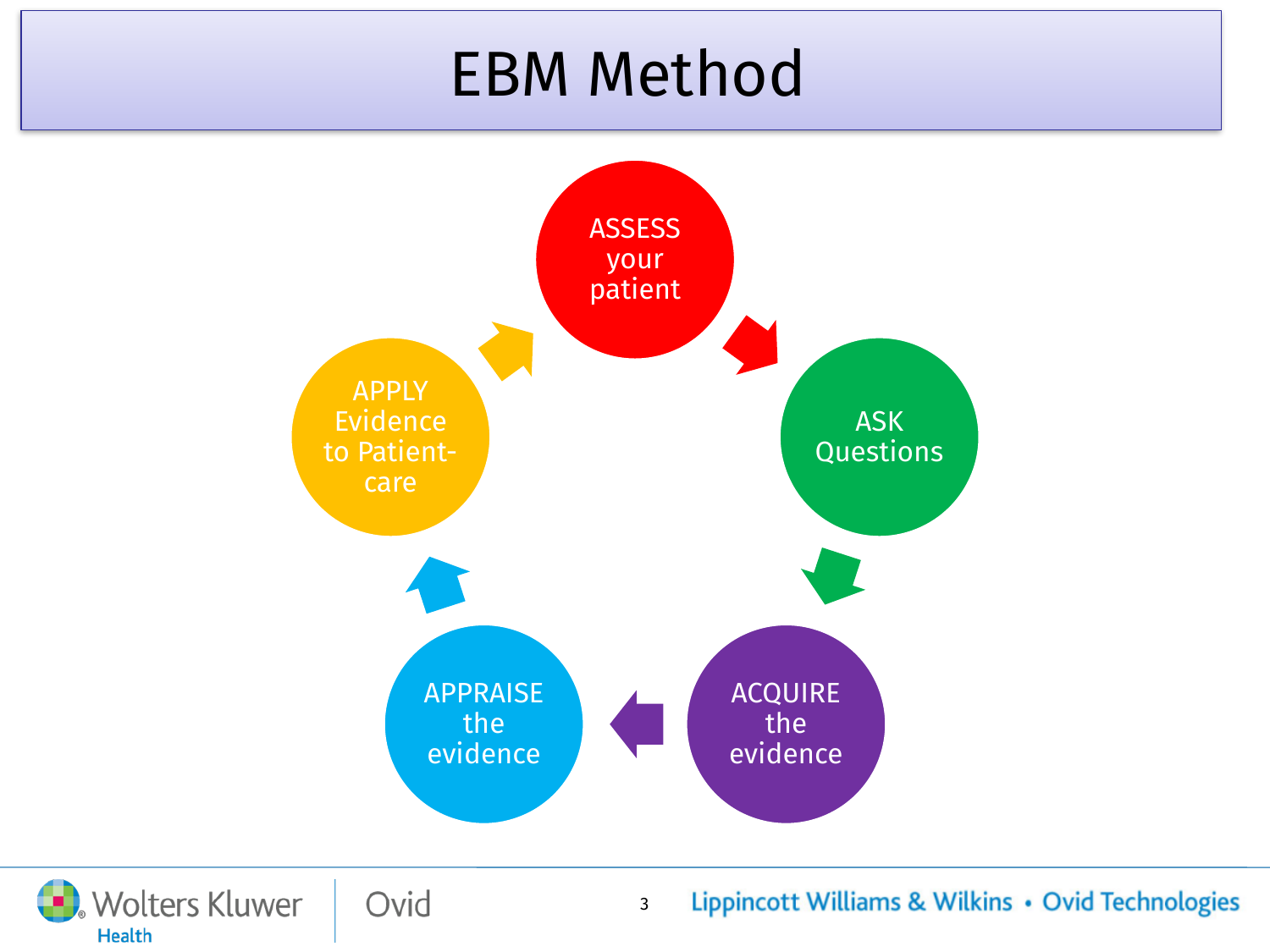

# EBM Method

ASSESS your patient

ASK Questions

ACQUIRE the evidence

APPRAISE the evidence

APPLY Evidence to Patient-care